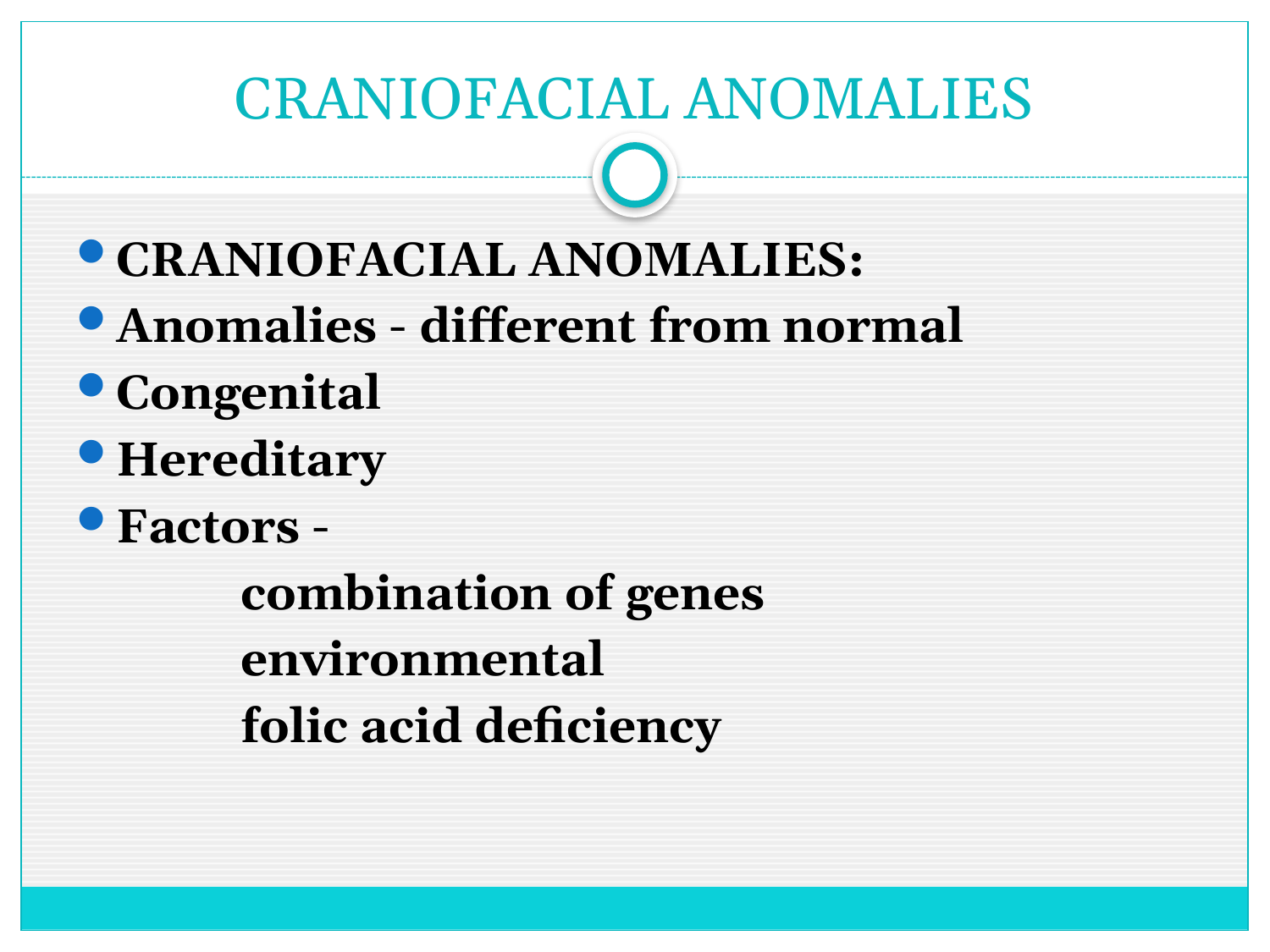

# CRANIOFACIAL ANOMALIES
CRANIOFACIAL ANOMALIES:
Anomalies - different from normal
Congenital
Hereditary
Factors -
		combination of genes
		environmental
		folic acid deficiency